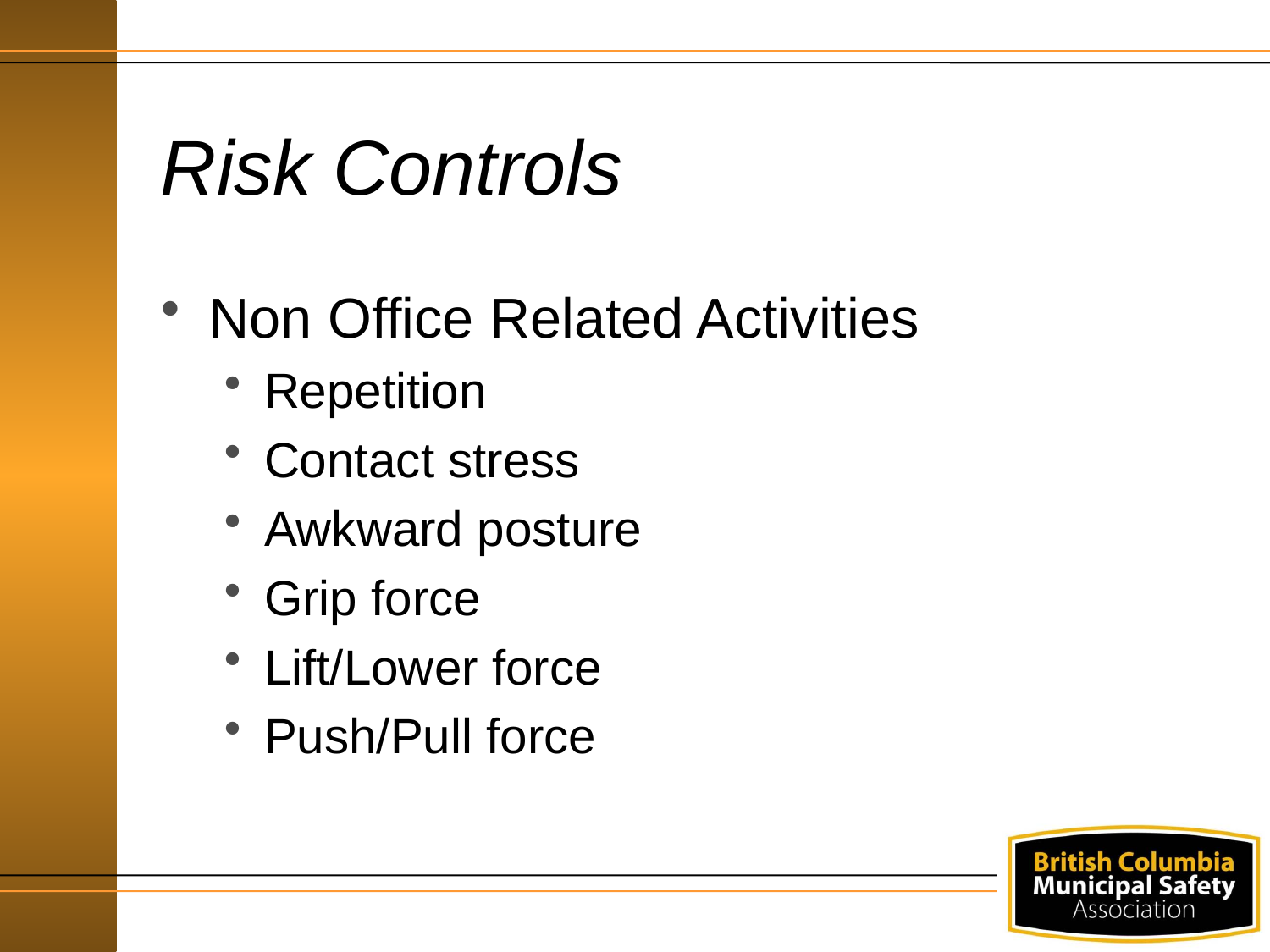

# Risk Controls
Non Office Related Activities
Repetition
Contact stress
Awkward posture
Grip force
Lift/Lower force
Push/Pull force